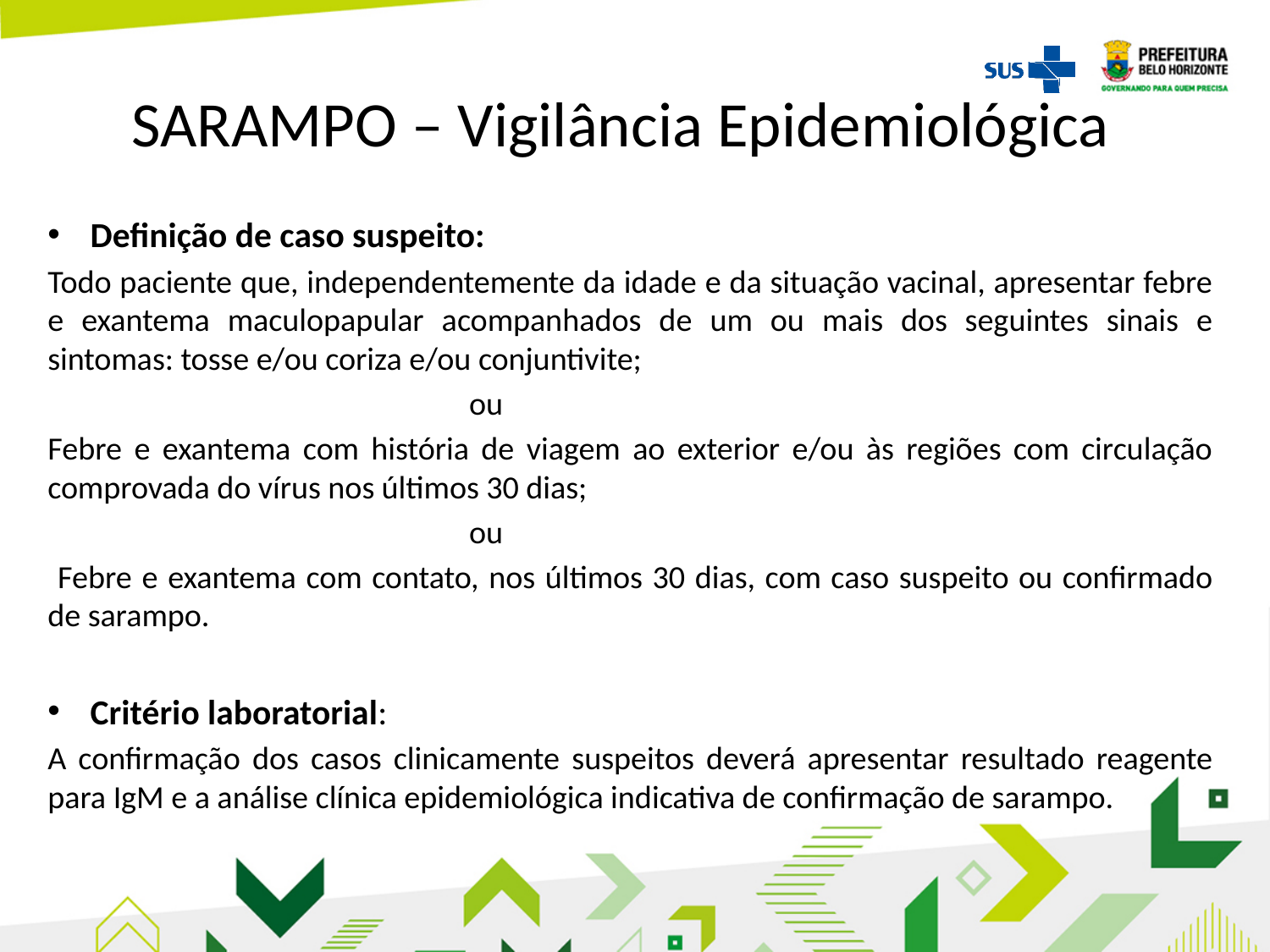

# SARAMPO – Vigilância Epidemiológica
Definição de caso suspeito:
Todo paciente que, independentemente da idade e da situação vacinal, apresentar febre e exantema maculopapular acompanhados de um ou mais dos seguintes sinais e sintomas: tosse e/ou coriza e/ou conjuntivite;
                                                    	ou
Febre e exantema com história de viagem ao exterior e/ou às regiões com circulação comprovada do vírus nos últimos 30 dias;
                                                     	ou
 Febre e exantema com contato, nos últimos 30 dias, com caso suspeito ou confirmado de sarampo.

Critério laboratorial:
A confirmação dos casos clinicamente suspeitos deverá apresentar resultado reagente para IgM e a análise clínica epidemiológica indicativa de confirmação de sarampo.